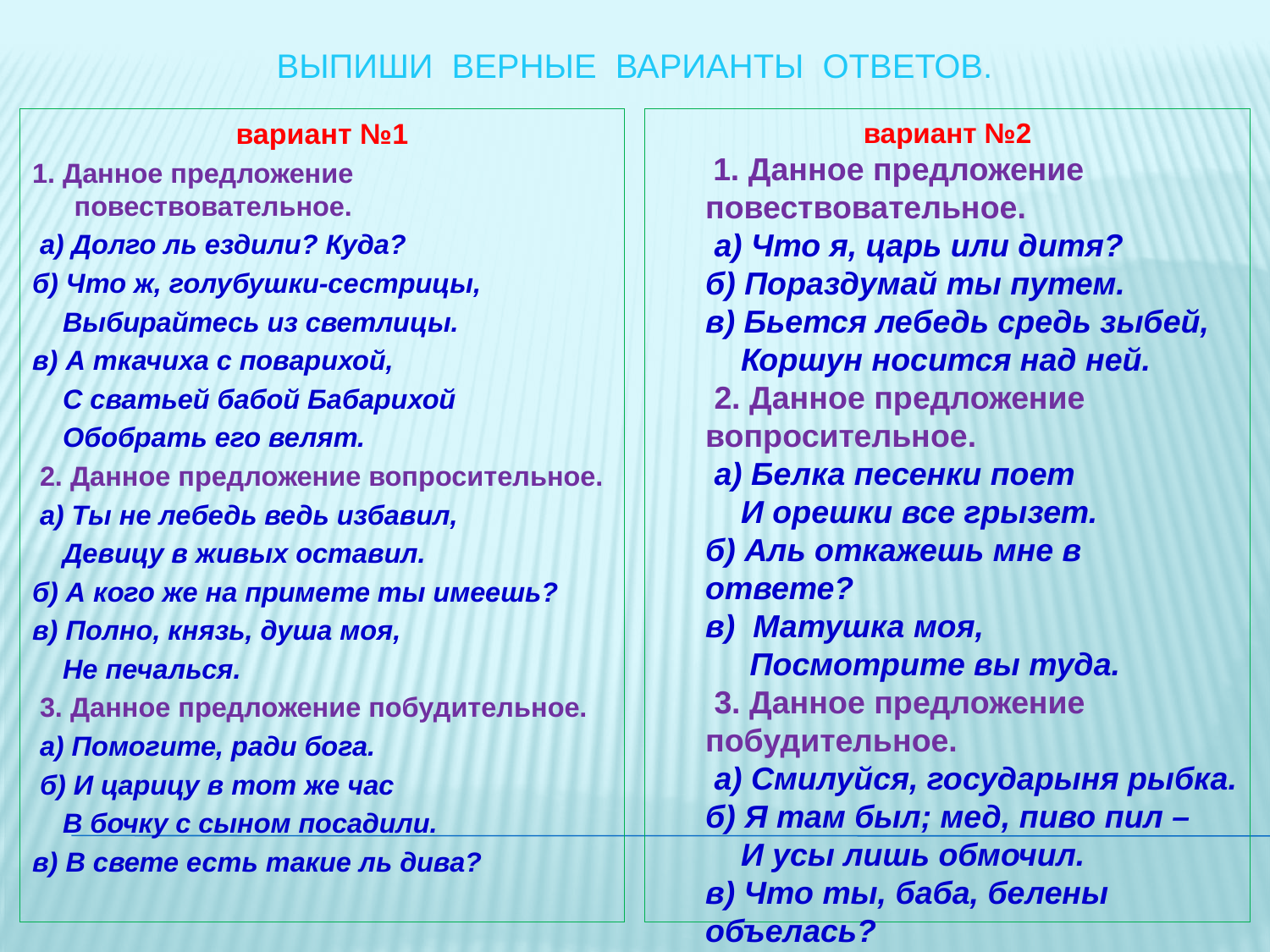

# Выпиши  верные  варианты  ответов.
вариант №1
1. Данное предложение  повествовательное.
 а) Долго ль ездили? Куда?
б) Что ж, голубушки-сестрицы,
    Выбирайтесь из светлицы.
в) А ткачиха с поварихой,
    С сватьей бабой Бабарихой
    Обобрать его велят.
 2. Данное предложение вопросительное.
 а) Ты не лебедь ведь избавил,
    Девицу в живых оставил.
б) А кого же на примете ты имеешь?
в) Полно, князь, душа моя,
    Не печалься.
 3. Данное предложение побудительное.
 а) Помогите, ради бога.
 б) И царицу в тот же час
    В бочку с сыном посадили.
в) В свете есть такие ль дива?

вариант №2
 1. Данное предложение  повествовательное.
 а) Что я, царь или дитя?
б) Пораздумай ты путем.
в) Бьется лебедь средь зыбей,
    Коршун носится над ней.
 2. Данное предложение вопросительное.
 а) Белка песенки поет
    И орешки все грызет.
б) Аль откажешь мне в ответе?
в)  Матушка моя,
     Посмотрите вы туда.
 3. Данное предложение побудительное.
 а) Смилуйся, государыня рыбка.
б) Я там был; мед, пиво пил –
    И усы лишь обмочил.
в) Что ты, баба, белены объелась?